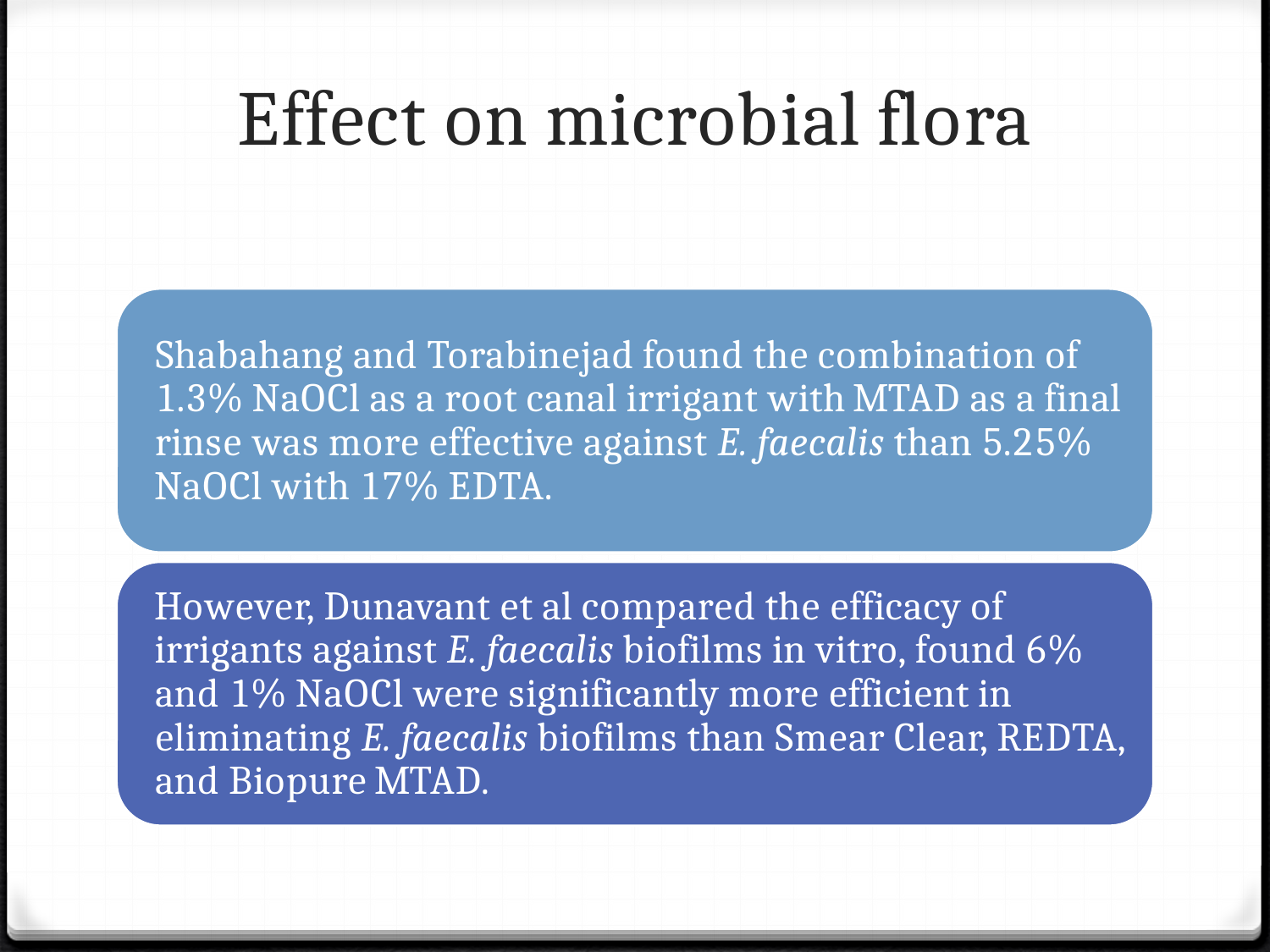

# Effect on microbial flora
Shabahang and Torabinejad found the combination of 1.3% NaOCl as a root canal irrigant with MTAD as a final rinse was more effective against E. faecalis than 5.25% NaOCl with 17% EDTA.
However, Dunavant et al compared the efficacy of irrigants against E. faecalis biofilms in vitro, found 6% and 1% NaOCl were significantly more efficient in eliminating E. faecalis biofilms than Smear Clear, REDTA, and Biopure MTAD.